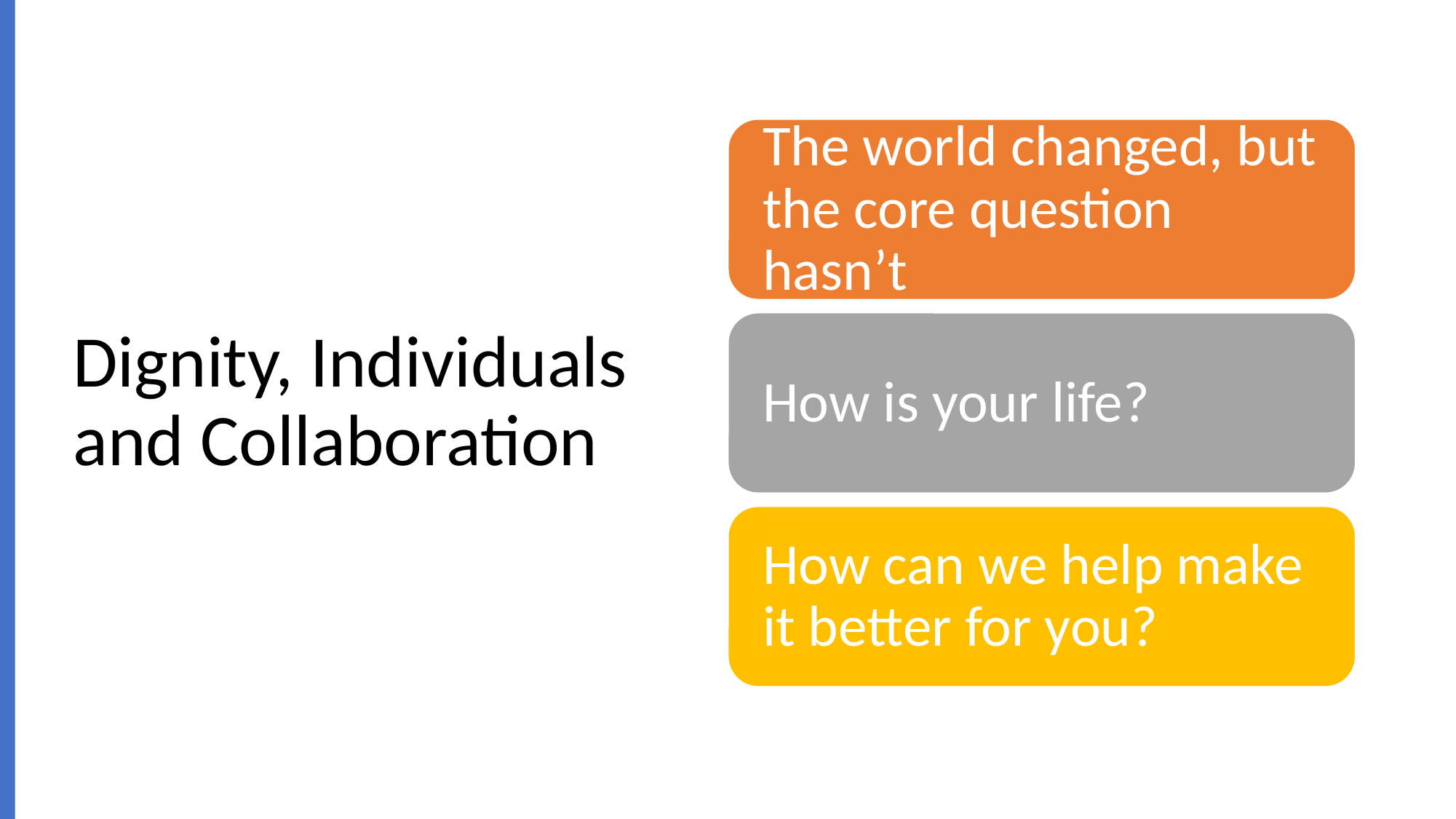

# Dignity, Individuals and Collaboration
The world changed, but the core question hasn’t
How is your life?
How can we help make it better for you?